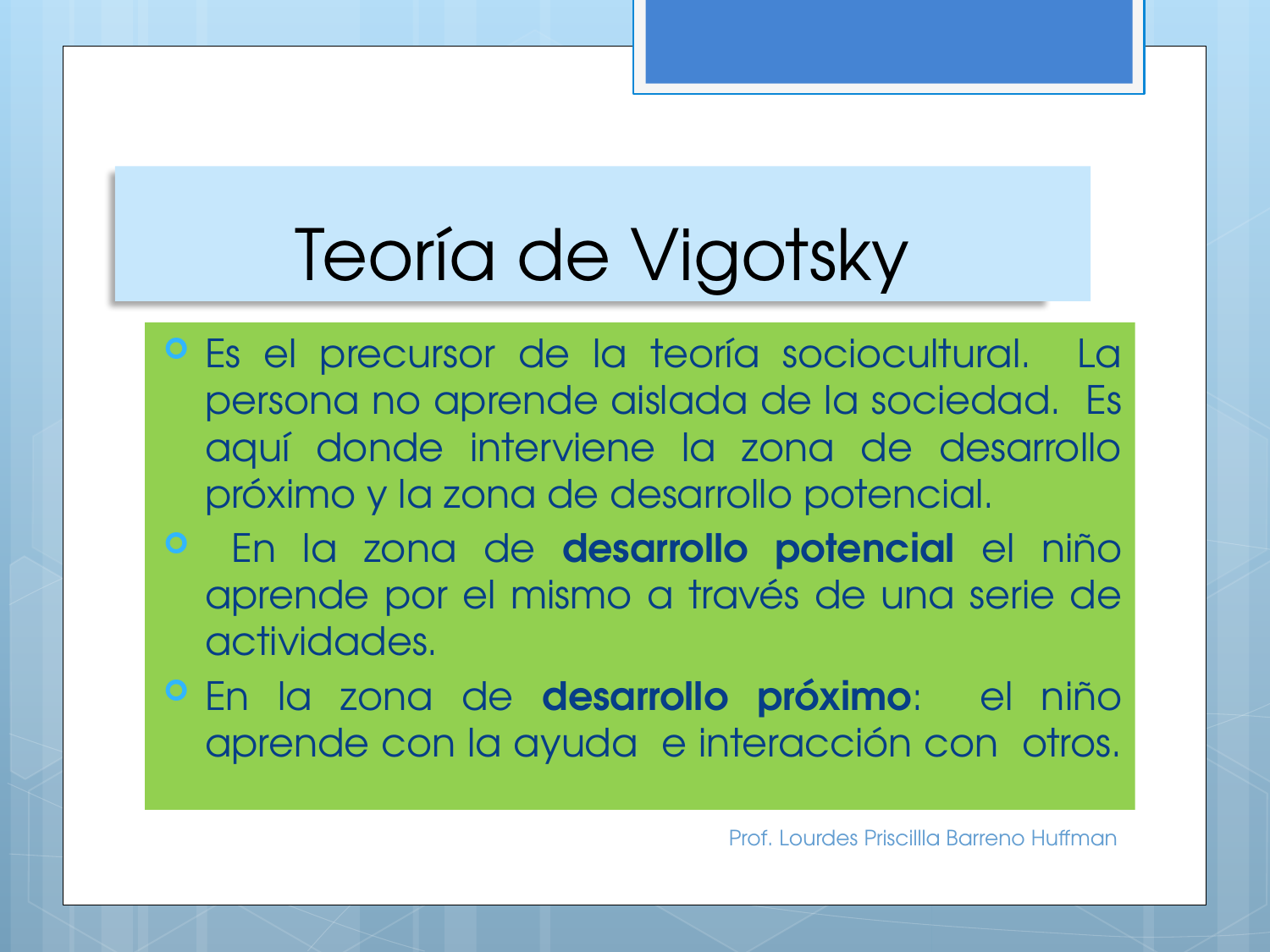

# Teoría de Vigotsky
Es el precursor de la teoría sociocultural.  La persona no aprende aislada de la sociedad.  Es aquí donde interviene la zona de desarrollo próximo y la zona de desarrollo potencial.
 En la zona de desarrollo potencial el niño aprende por el mismo a través de una serie de actividades.
En la zona de desarrollo próximo:  el niño aprende con la ayuda  e interacción con  otros.
Prof. Lourdes Priscillla Barreno Huffman